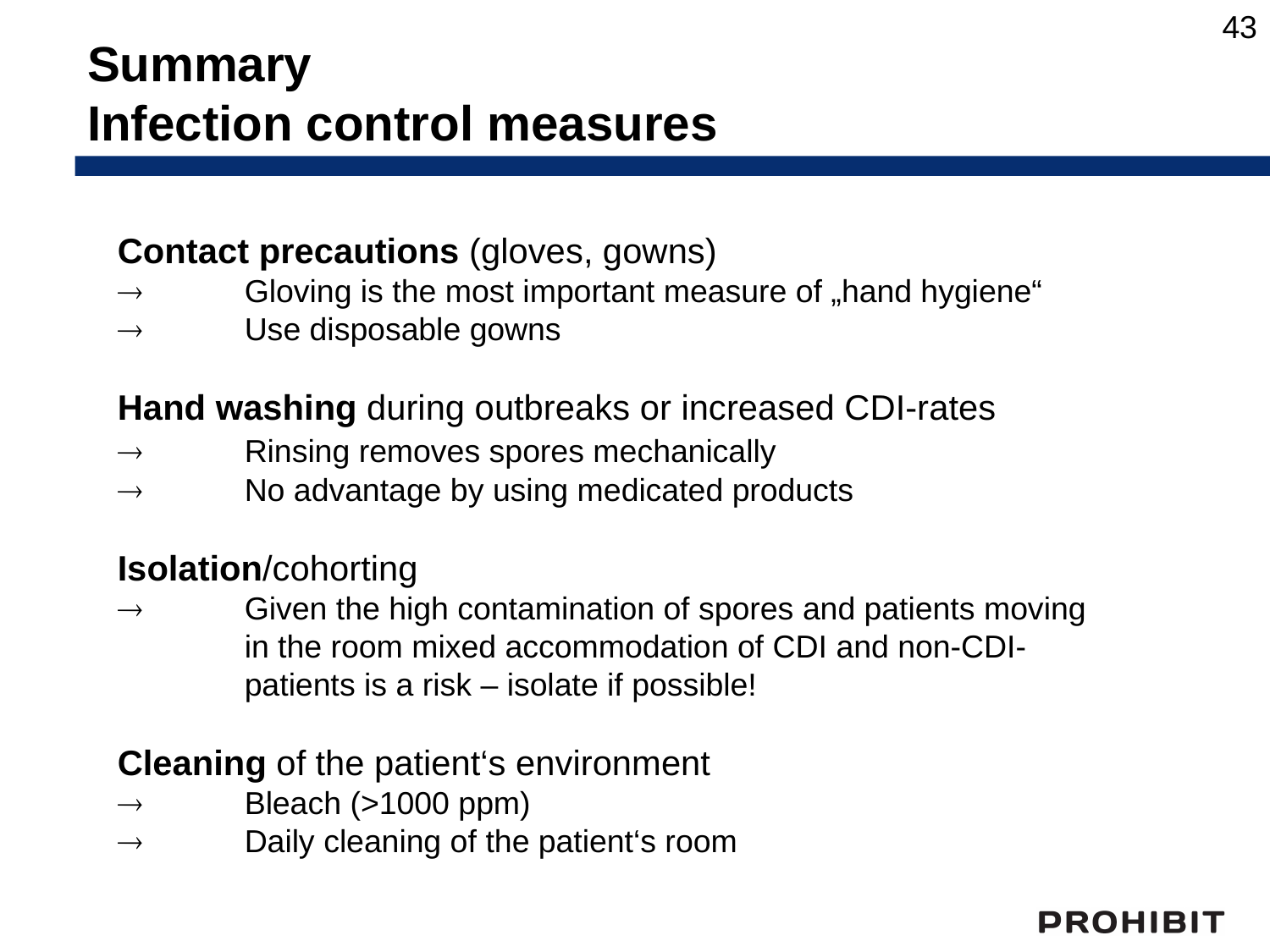

43
Summary
Infection control measures
Contact precautions (gloves, gowns)
→	Gloving is the most important measure of „hand hygiene“
→	Use disposable gowns

Hand washing during outbreaks or increased CDI-rates
→	Rinsing removes spores mechanically
→	No advantage by using medicated products

Isolation/cohorting
→	Given the high contamination of spores and patients moving 	in the room mixed accommodation of CDI and non-CDI-	patients is a risk – isolate if possible!

Cleaning of the patient‘s environment
→	Bleach (>1000 ppm)
→	Daily cleaning of the patient‘s room